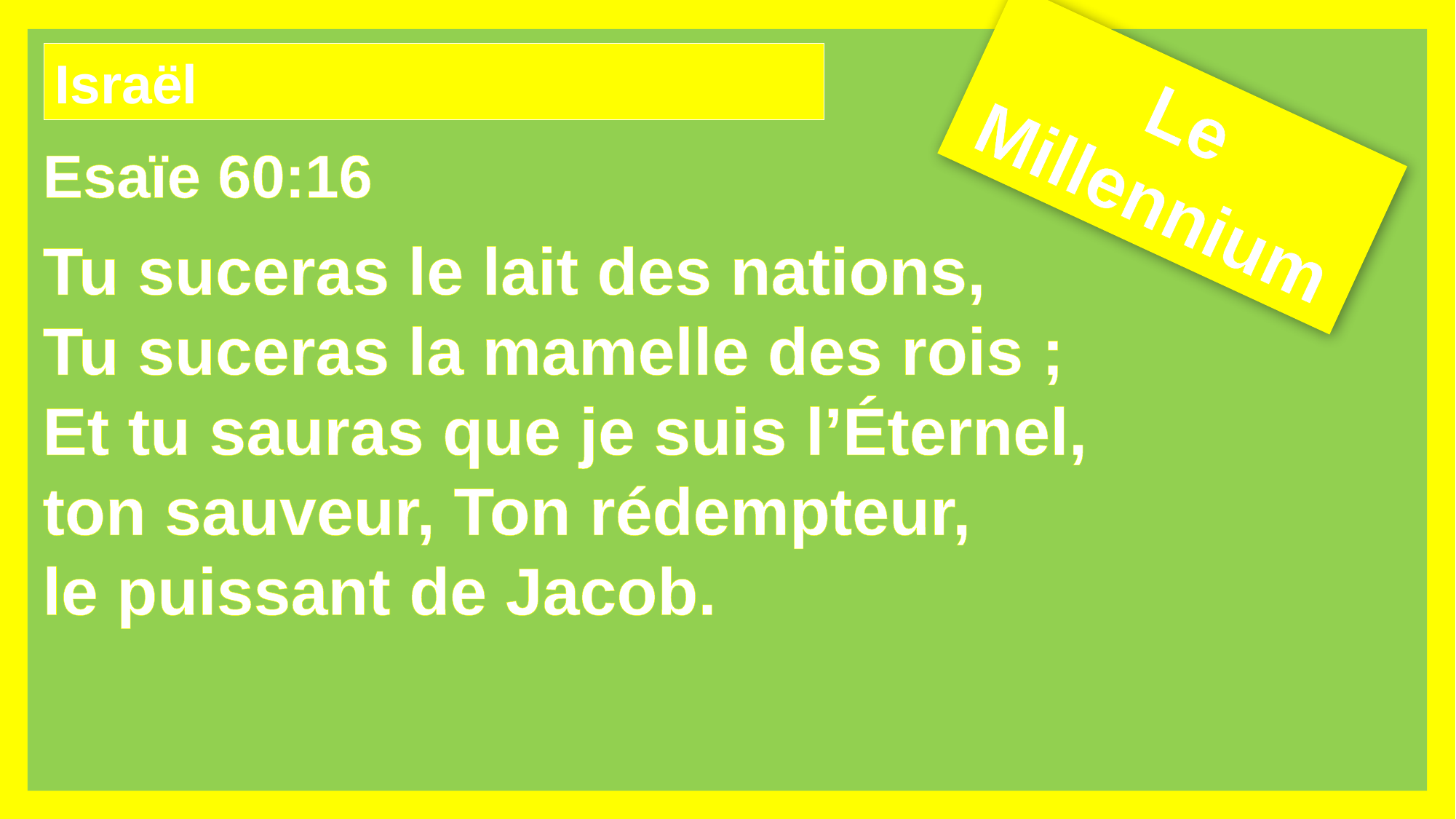

Israël
Le Millennium
Esaïe 60:16

Tu suceras le lait des nations,
Tu suceras la mamelle des rois ;
Et tu sauras que je suis l’Éternel,
ton sauveur, Ton rédempteur,
le puissant de Jacob.